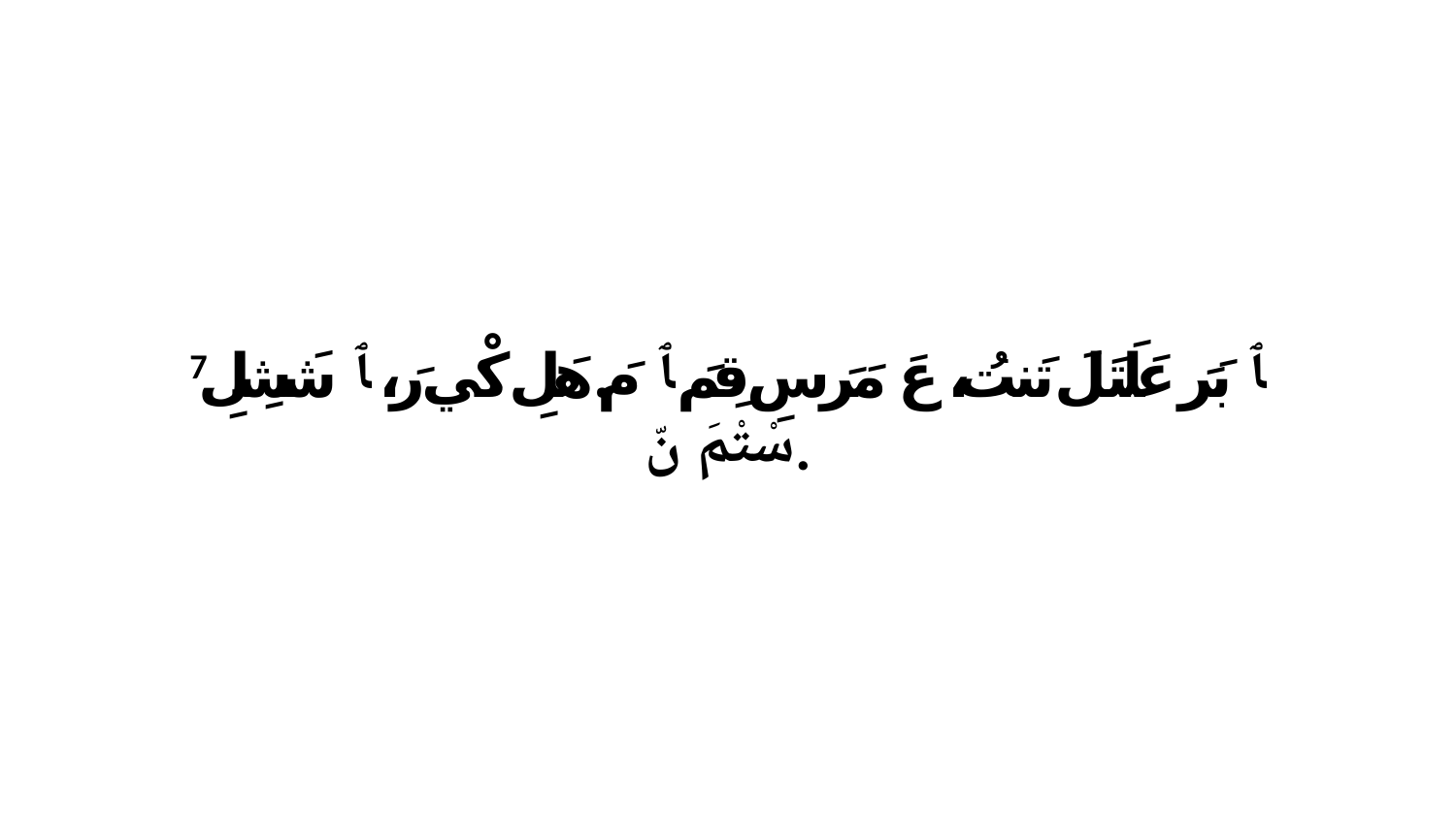

7 ﭑ بَرَ عَلَتَلَ تَنتُ، عَ مَرَ سِ قِمَ ﭑ مَ.هَلِ كْي رَ، ﭑ شَشِلِ سْتْمَ نّ.